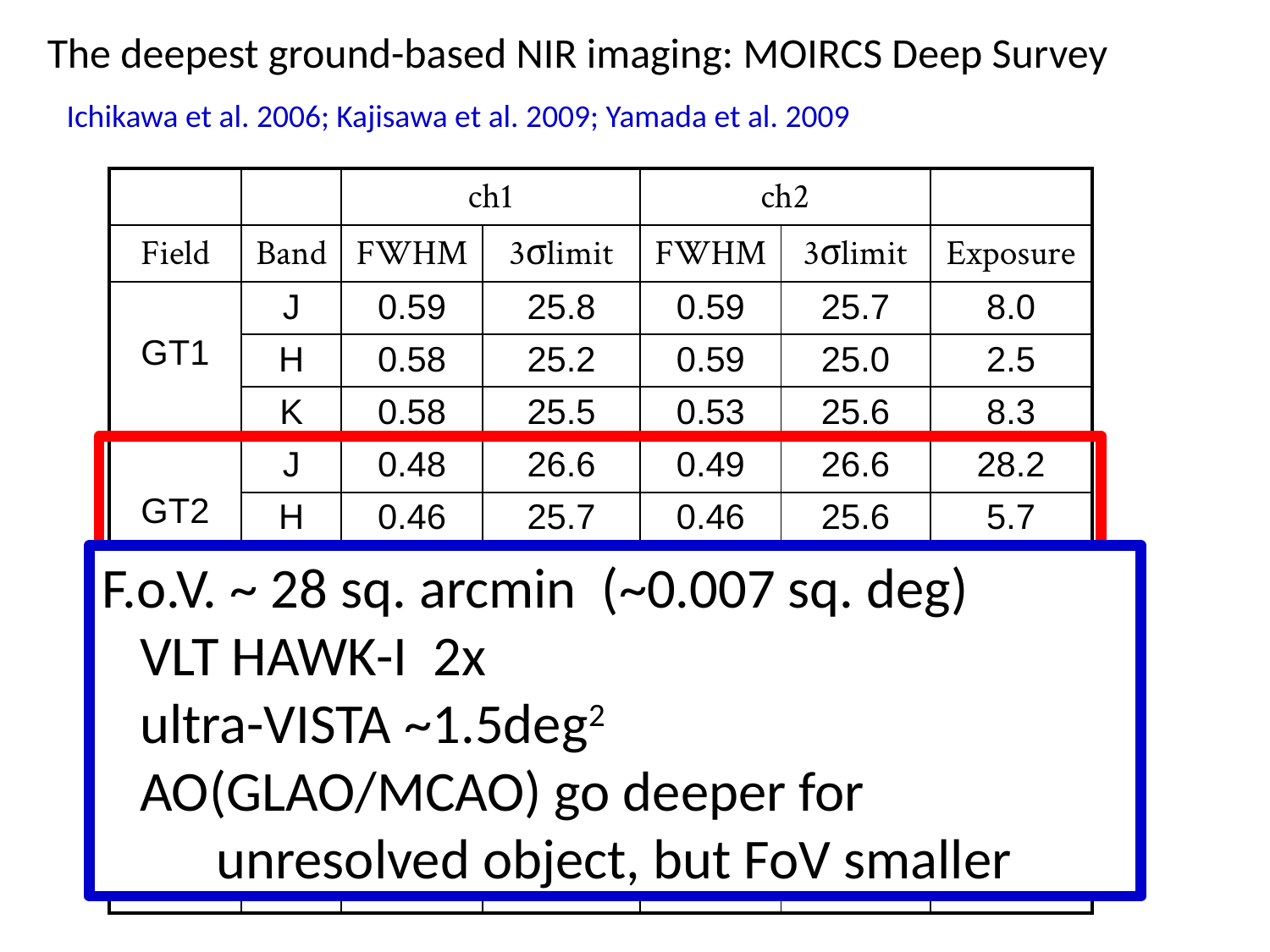

The deepest ground-based NIR imaging: MOIRCS Deep Survey
Ichikawa et al. 2006; Kajisawa et al. 2009; Yamada et al. 2009
|  |  | ch1 |  | ch2 |  |  |
| --- | --- | --- | --- | --- | --- | --- |
| Field | Band | FWHM | 3σlimit | FWHM | 3σlimit | Exposure |
| GT1 | J | 0.59 | 25.8 | 0.59 | 25.7 | 8.0 |
|  | H | 0.58 | 25.2 | 0.59 | 25.0 | 2.5 |
|  | K | 0.58 | 25.5 | 0.53 | 25.6 | 8.3 |
| GT2 | J | 0.48 | 26.6 | 0.49 | 26.6 | 28.2 |
|  | H | 0.46 | 25.7 | 0.46 | 25.6 | 5.7 |
|  | K | 0.45 | 26.5 | 0.46 | 26.5 | 28.0 |
| GT3 | J | 0.57 | 25.8 | 0.58 | 25.7 | 6.3 |
|  | H | 0.55 | 25.0 | 0.55 | 25.0 | 3.2 |
|  | K | 0.59 | 25.6 | 0.60 | 25.5 | 10.7 |
| GT4 | J | 0.58 | 25.7 | 0.59 | 25.7 | 9.1 |
|  | H | 0.58 | 25.2 | 0.59 | 25.1 | 4.3 |
|  | K | 0.59 | 25.4 | 0.60 | 25.5 | 9.8 |

F.o.V. ~ 28 sq. arcmin  (~0.007 sq. deg)
   VLT HAWK-I  2x
   ultra-VISTA ~1.5deg2
   AO(GLAO/MCAO) go deeper for
         unresolved object, but FoV smaller